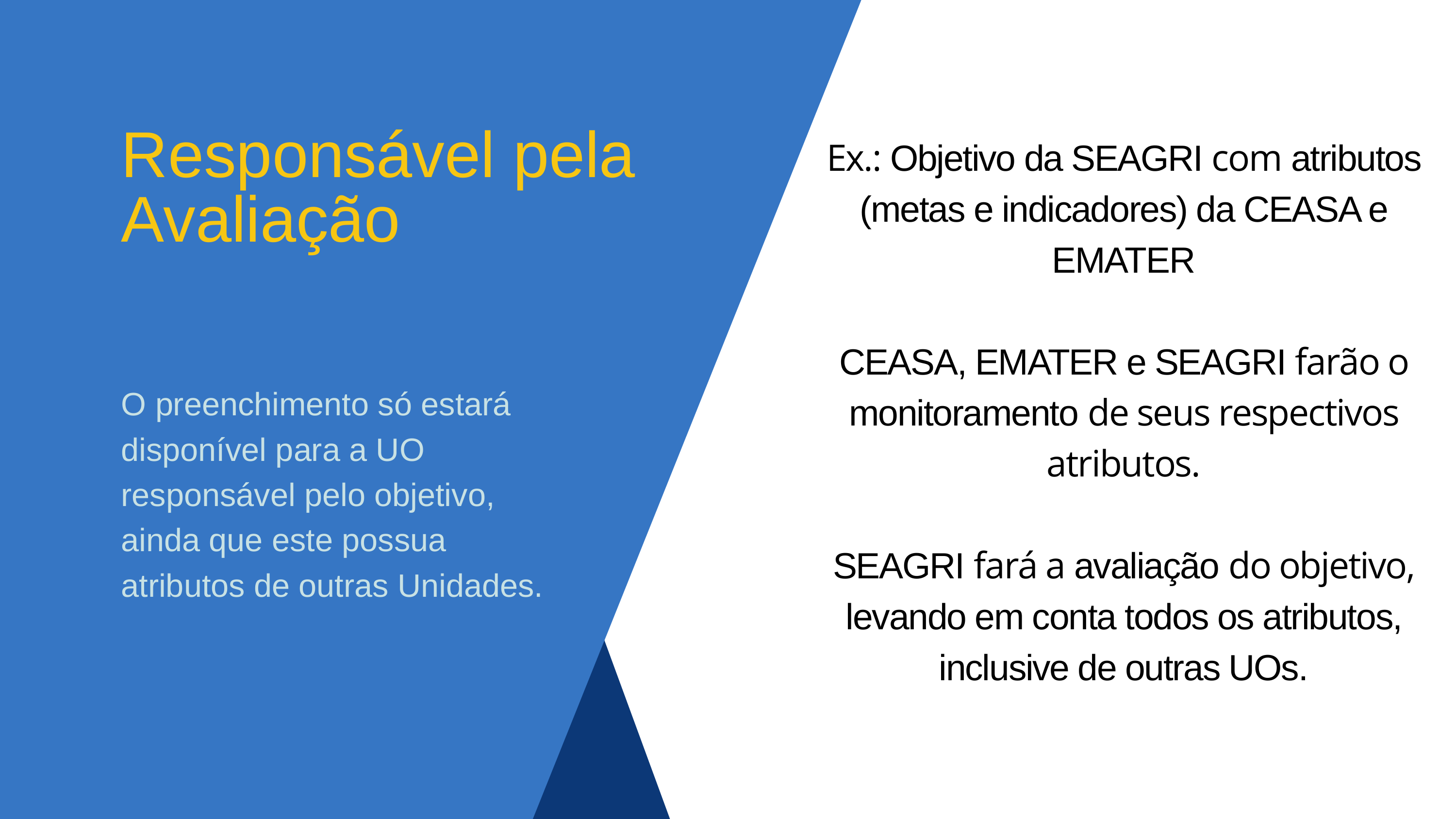

Ex.: Objetivo da SEAGRI com atributos (metas e indicadores) da CEASA e EMATER

CEASA, EMATER e SEAGRI farão o monitoramento de seus respectivos atributos.

SEAGRI fará a avaliação do objetivo, levando em conta todos os atributos, inclusive de outras UOs.
Responsável pela Avaliação
O preenchimento só estará disponível para a UO responsável pelo objetivo, ainda que este possua atributos de outras Unidades.